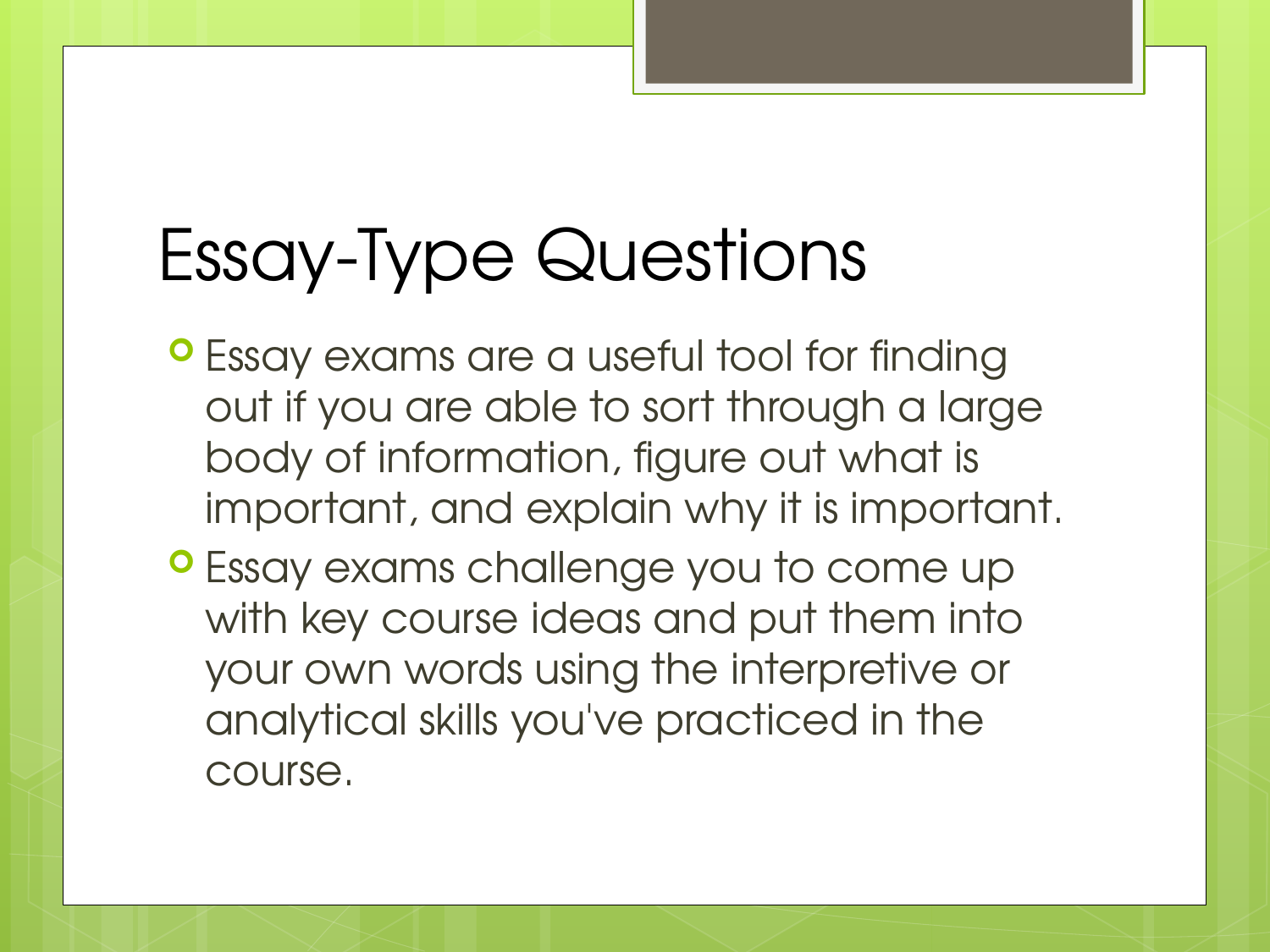

# Essay-Type Questions
Essay exams are a useful tool for finding out if you are able to sort through a large body of information, figure out what is important, and explain why it is important.
Essay exams challenge you to come up with key course ideas and put them into your own words using the interpretive or analytical skills you've practiced in the course.